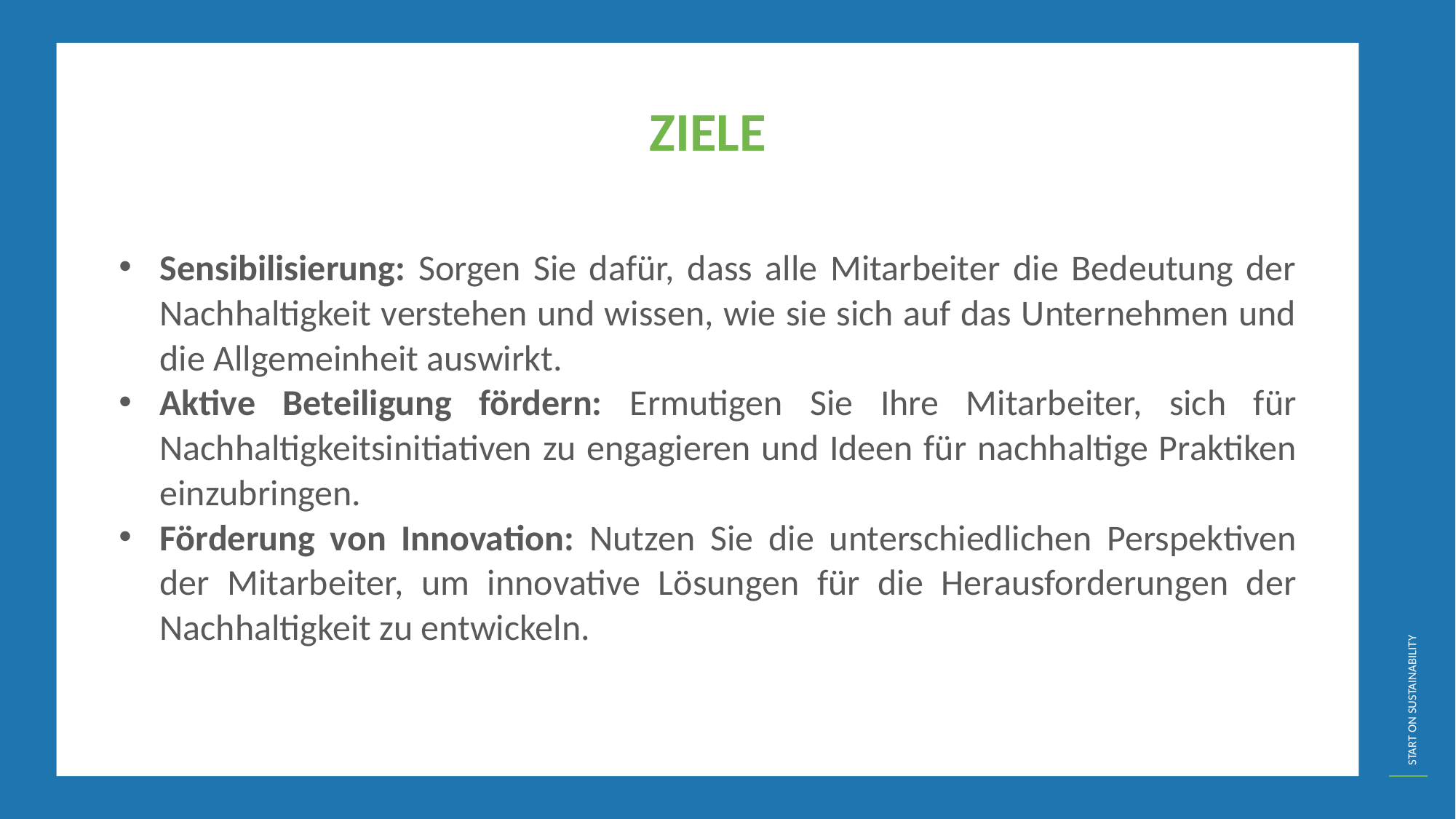

ZIELE

Sensibilisierung: Sorgen Sie dafür, dass alle Mitarbeiter die Bedeutung der Nachhaltigkeit verstehen und wissen, wie sie sich auf das Unternehmen und die Allgemeinheit auswirkt.
Aktive Beteiligung fördern: Ermutigen Sie Ihre Mitarbeiter, sich für Nachhaltigkeitsinitiativen zu engagieren und Ideen für nachhaltige Praktiken einzubringen.
Förderung von Innovation: Nutzen Sie die unterschiedlichen Perspektiven der Mitarbeiter, um innovative Lösungen für die Herausforderungen der Nachhaltigkeit zu entwickeln.